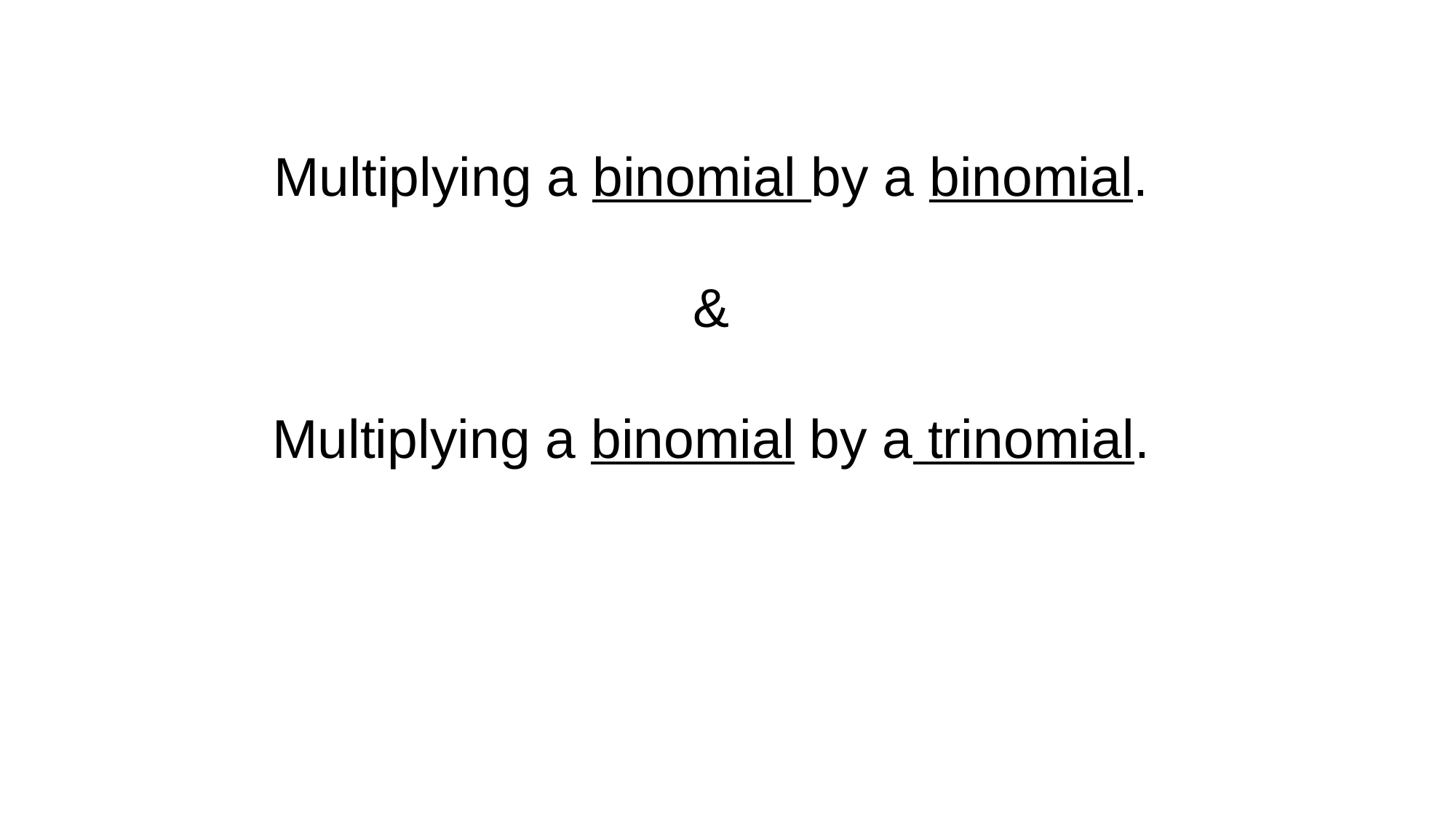

Multiplying a binomial by a binomial.

&

Multiplying a binomial by a trinomial.